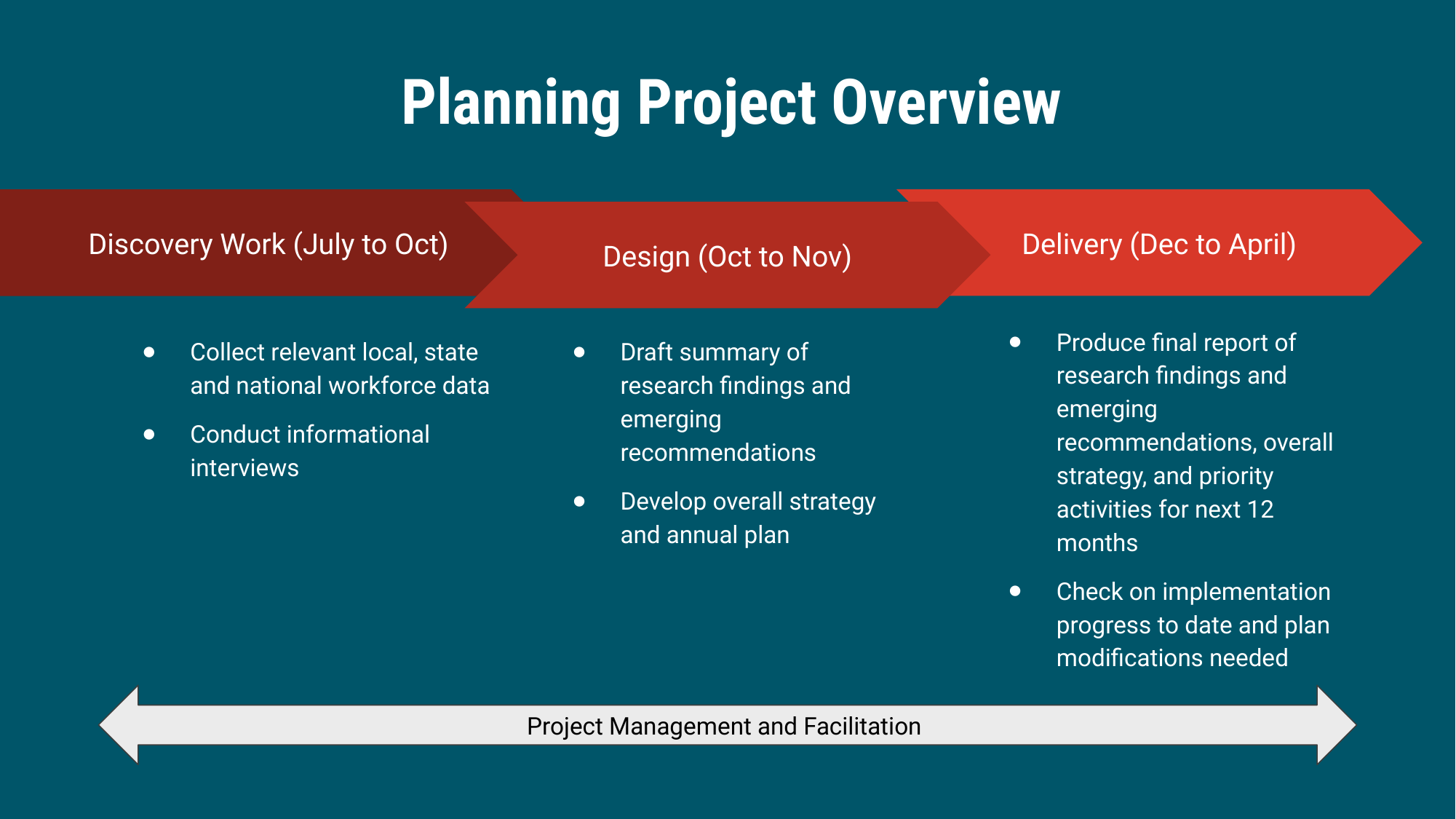

Planning Project Overview
Delivery (Dec to April)
Produce final report of research findings and emerging recommendations, overall strategy, and priority activities for next 12 months
Check on implementation progress to date and plan modifications needed
Discovery Work (July to Oct)
Collect relevant local, state and national workforce data
Conduct informational interviews

Design (Oct to Nov)
Draft summary of research findings and emerging recommendations
Develop overall strategy and annual plan

Project Management and Facilitation
31